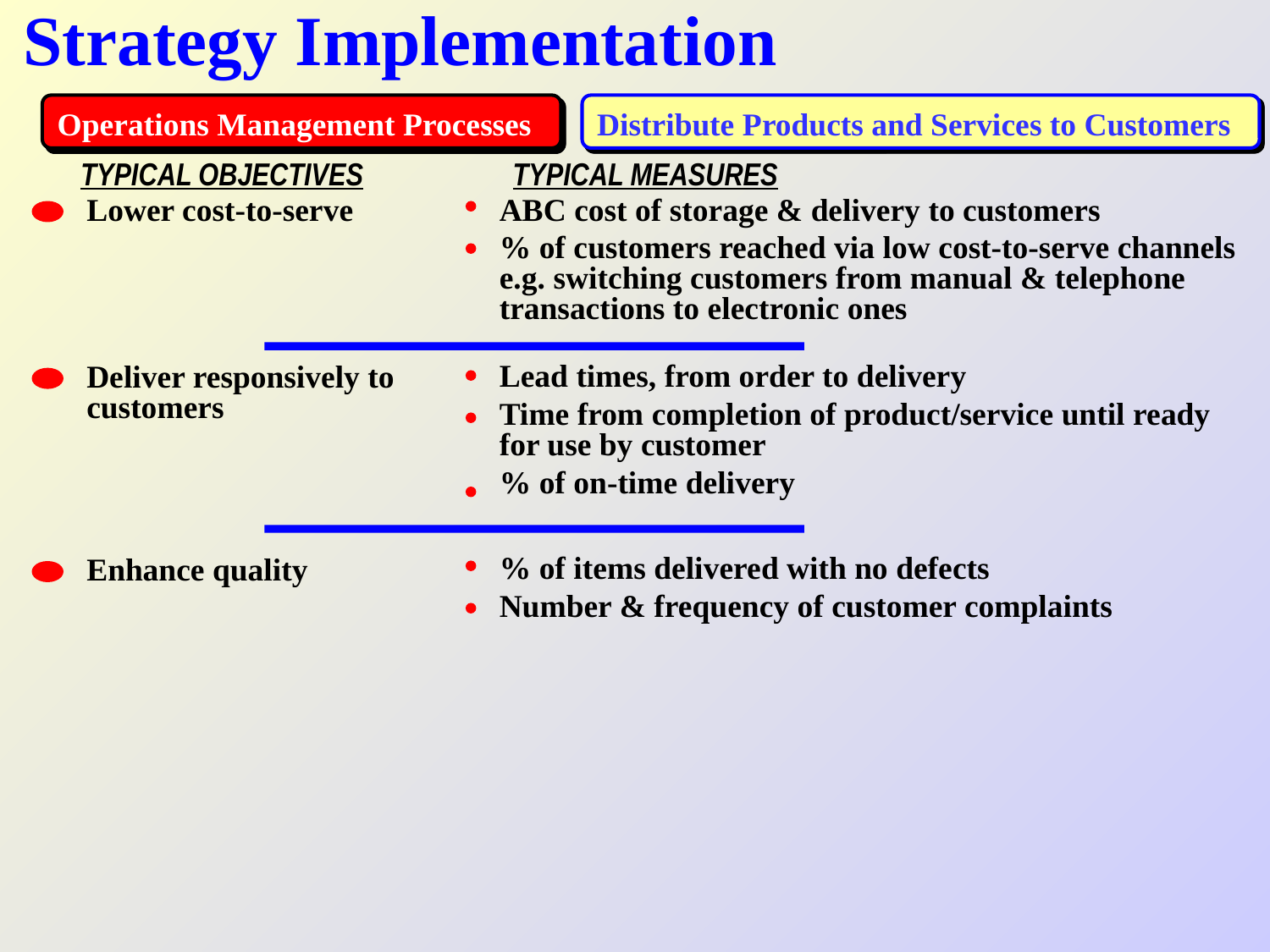

# Strategy Implementation
Operations Management Processes
Distribute Products and Services to Customers
TYPICAL OBJECTIVES
TYPICAL MEASURES
Lower cost-to-serve
ABC cost of storage & delivery to customers
% of customers reached via low cost-to-serve channels e.g. switching customers from manual & telephone transactions to electronic ones

Lead times, from order to delivery
Time from completion of product/service until ready for use by customer
% of on-time delivery
Deliver responsively to customers

% of items delivered with no defects
Number & frequency of customer complaints
Enhance quality